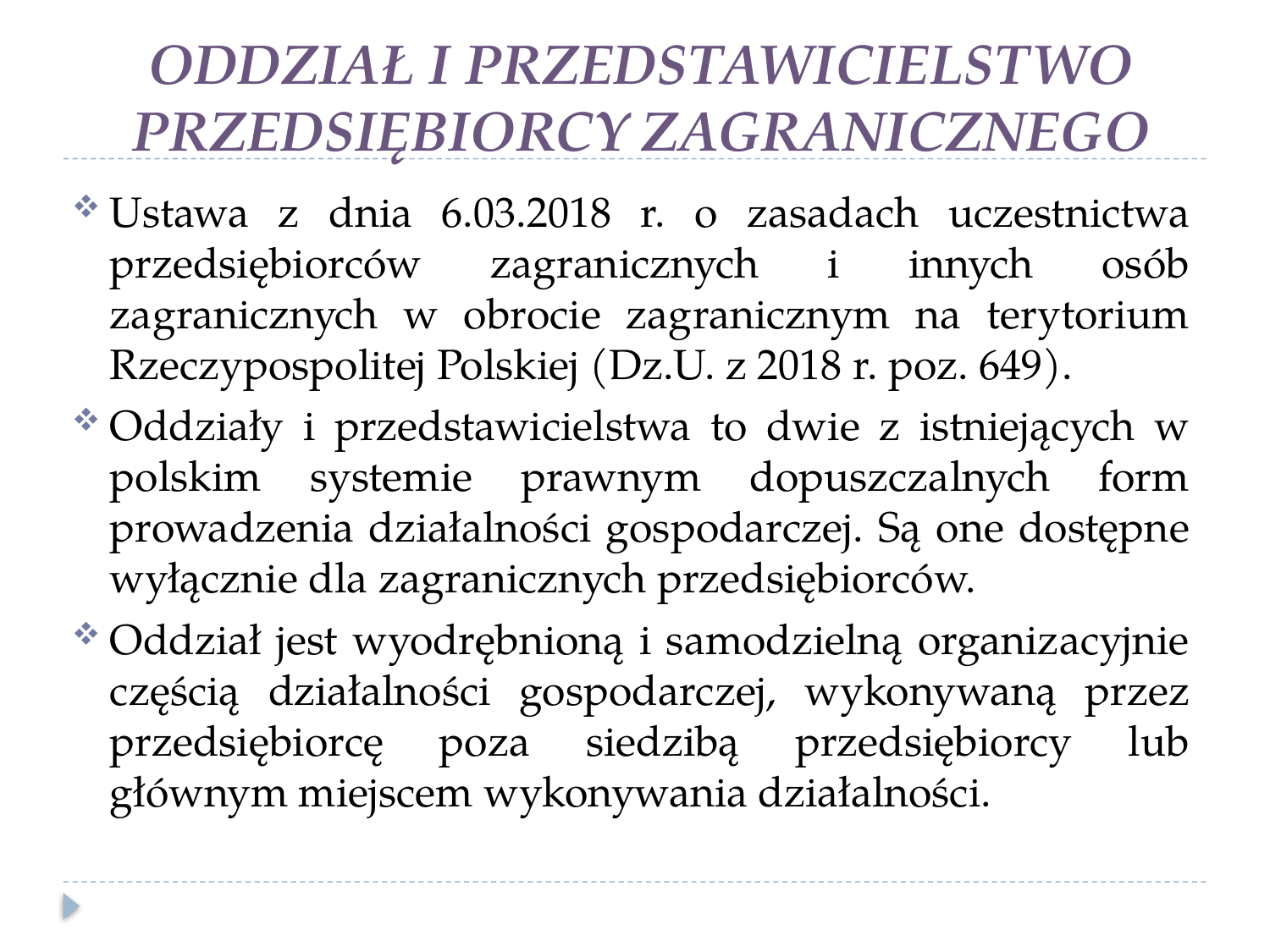

ODDZIAŁ I PRZEDSTAWICIELSTWO PRZEDSIĘBIORCY ZAGRANICZNEGO
Ustawa z dnia 6.03.2018 r. o zasadach uczestnictwa przedsiębiorców zagranicznych i innych osób zagranicznych w obrocie zagranicznym na terytorium Rzeczypospolitej Polskiej (Dz.U. z 2018 r. poz. 649).
Oddziały i przedstawicielstwa to dwie z istniejących w polskim systemie prawnym dopuszczalnych form prowadzenia działalności gospodarczej. Są one dostępne wyłącznie dla zagranicznych przedsiębiorców.
Oddział jest wyodrębnioną i samodzielną organizacyjnie częścią działalności gospodarczej, wykonywaną przez przedsiębiorcę poza siedzibą przedsiębiorcy lub głównym miejscem wykonywania działalności.